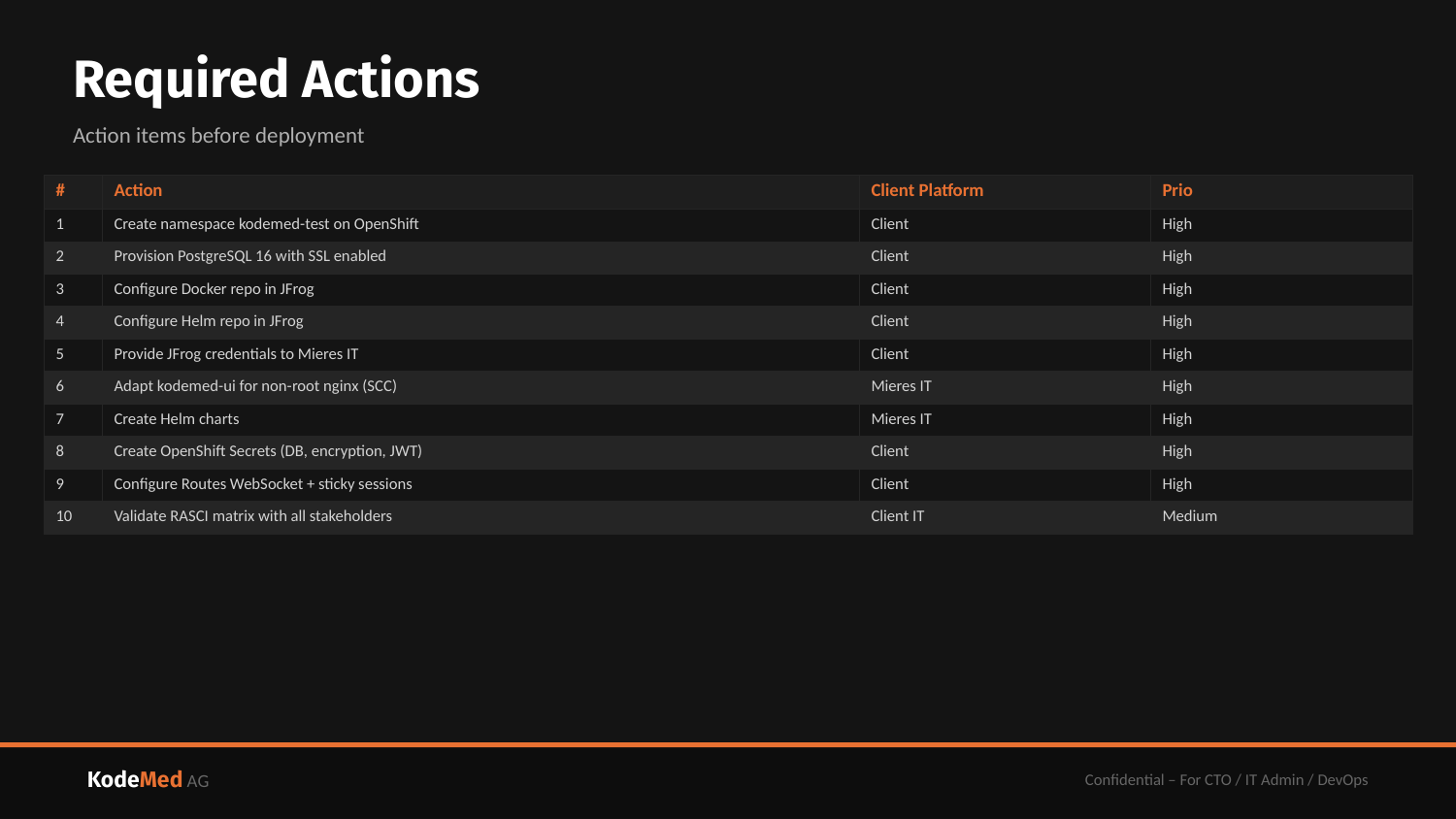

Required Actions
Action items before deployment
| # | Action | Client Platform | Prio |
| --- | --- | --- | --- |
| 1 | Create namespace kodemed-test on OpenShift | Client | High |
| 2 | Provision PostgreSQL 16 with SSL enabled | Client | High |
| 3 | Configure Docker repo in JFrog | Client | High |
| 4 | Configure Helm repo in JFrog | Client | High |
| 5 | Provide JFrog credentials to Mieres IT | Client | High |
| 6 | Adapt kodemed-ui for non-root nginx (SCC) | Mieres IT | High |
| 7 | Create Helm charts | Mieres IT | High |
| 8 | Create OpenShift Secrets (DB, encryption, JWT) | Client | High |
| 9 | Configure Routes WebSocket + sticky sessions | Client | High |
| 10 | Validate RASCI matrix with all stakeholders | Client IT | Medium |

KodeMed AG
Confidential – For CTO / IT Admin / DevOps